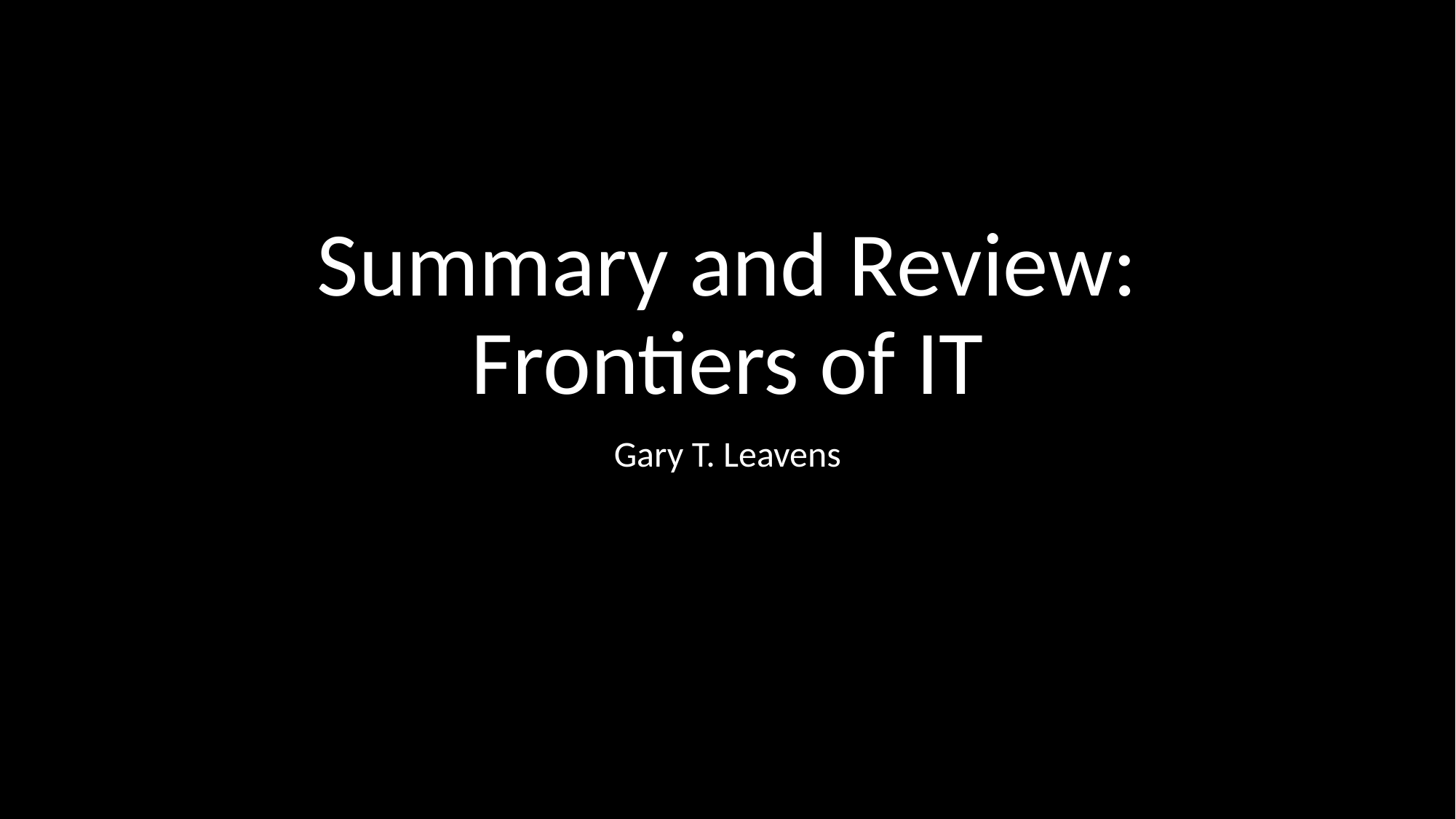

# Summary and Review: Frontiers of IT
Gary T. Leavens